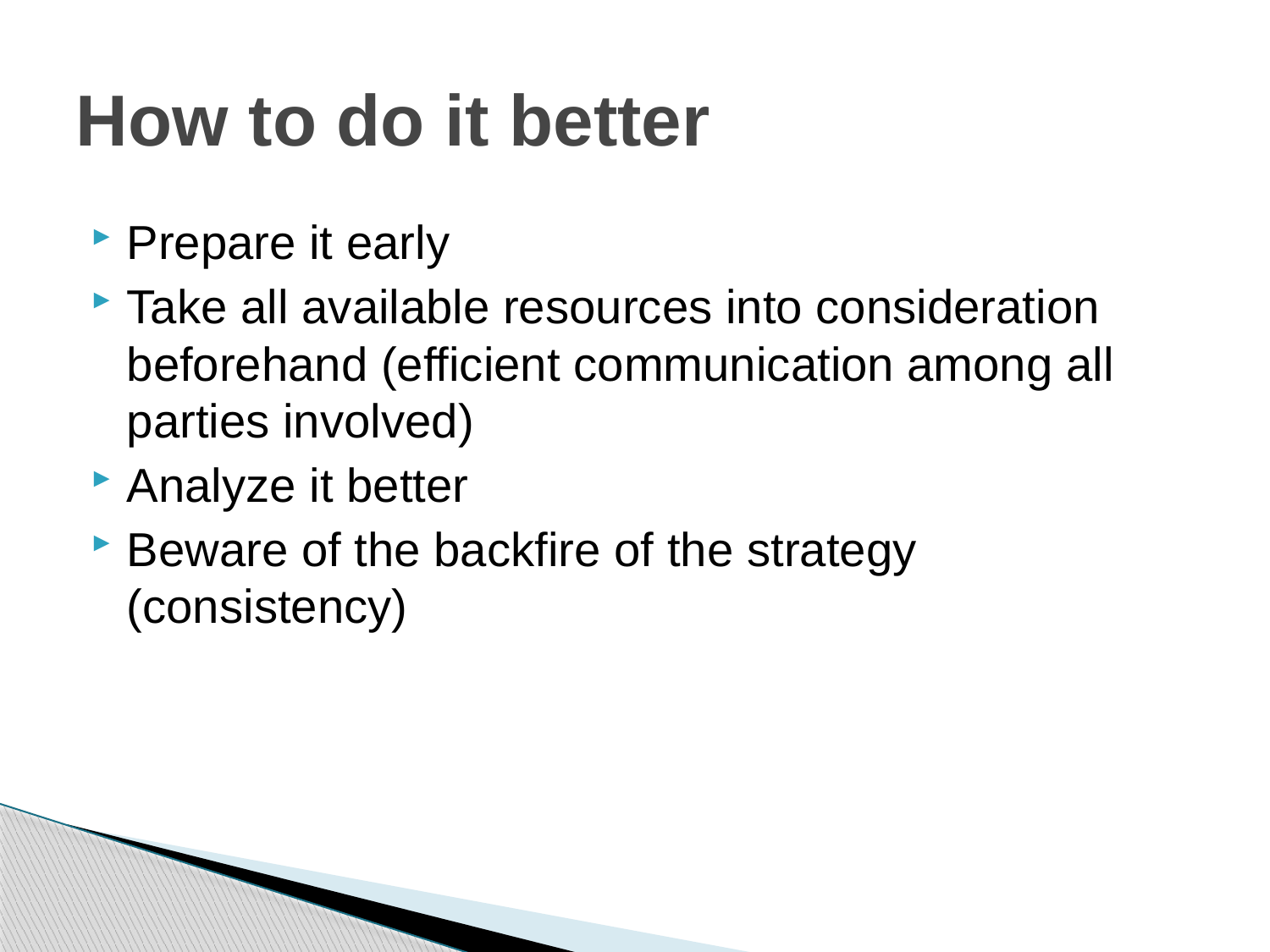

# How to do it better
Prepare it early
Take all available resources into consideration beforehand (efficient communication among all parties involved)
Analyze it better
Beware of the backfire of the strategy (consistency)